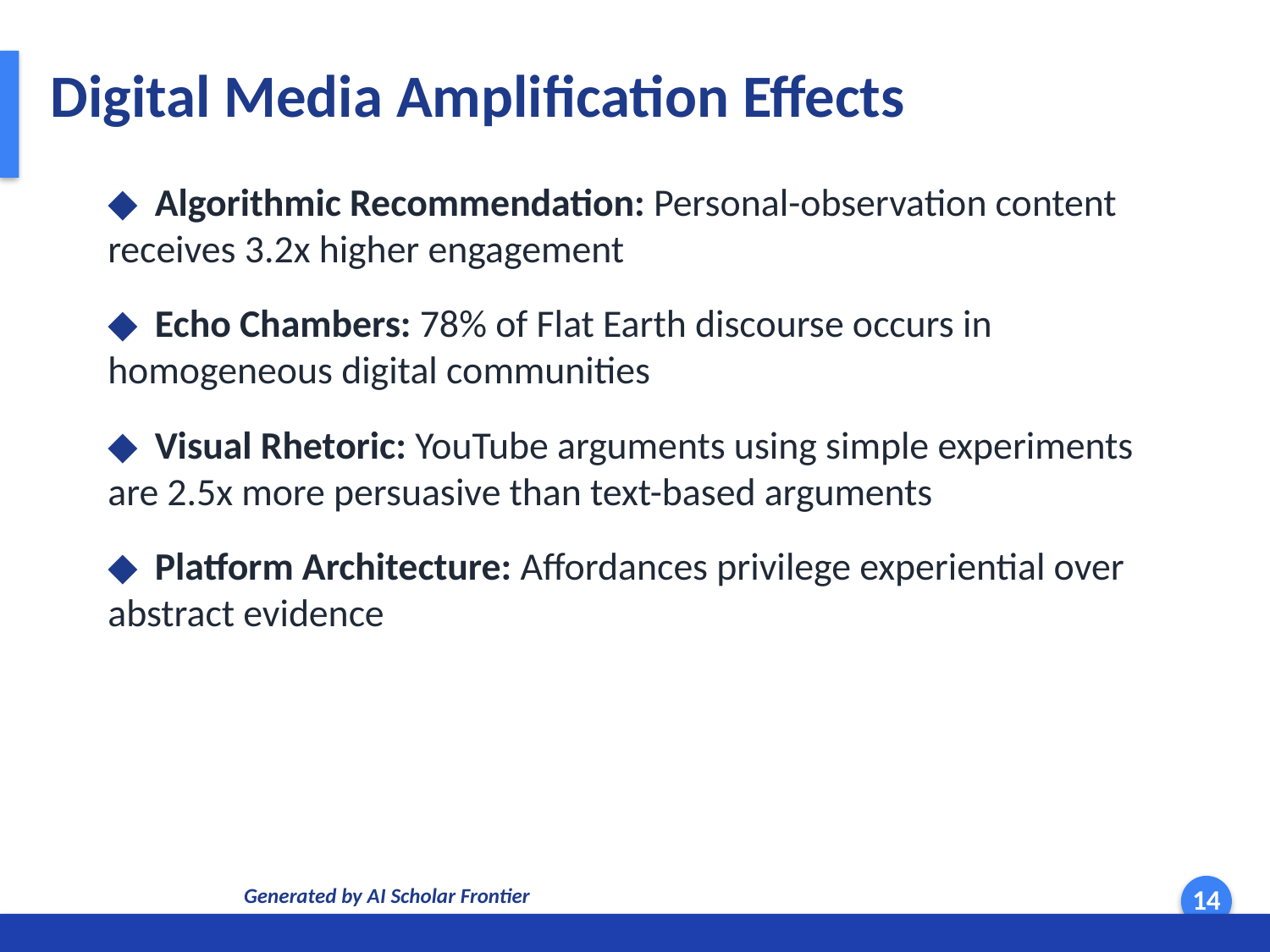

Digital Media Amplification Effects
◆  Algorithmic Recommendation: Personal-observation content receives 3.2x higher engagement
◆  Echo Chambers: 78% of Flat Earth discourse occurs in homogeneous digital communities
◆  Visual Rhetoric: YouTube arguments using simple experiments are 2.5x more persuasive than text-based arguments
◆  Platform Architecture: Affordances privilege experiential over abstract evidence
Generated by AI Scholar Frontier

14